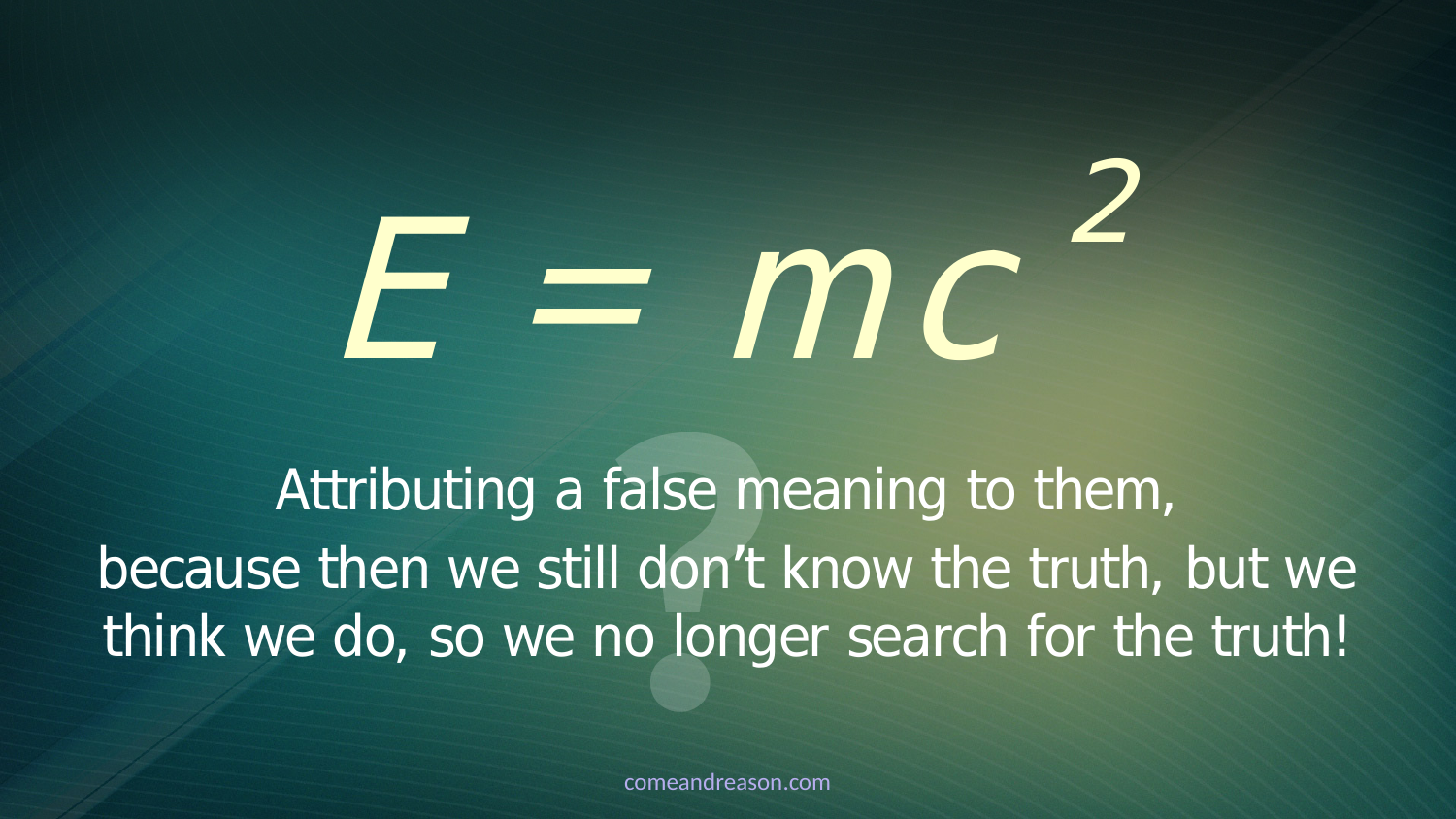

# E = mc 2
?
Attributing a false meaning to them,
because then we still don’t know the truth, but we think we do, so we no longer search for the truth!
comeandreason.com